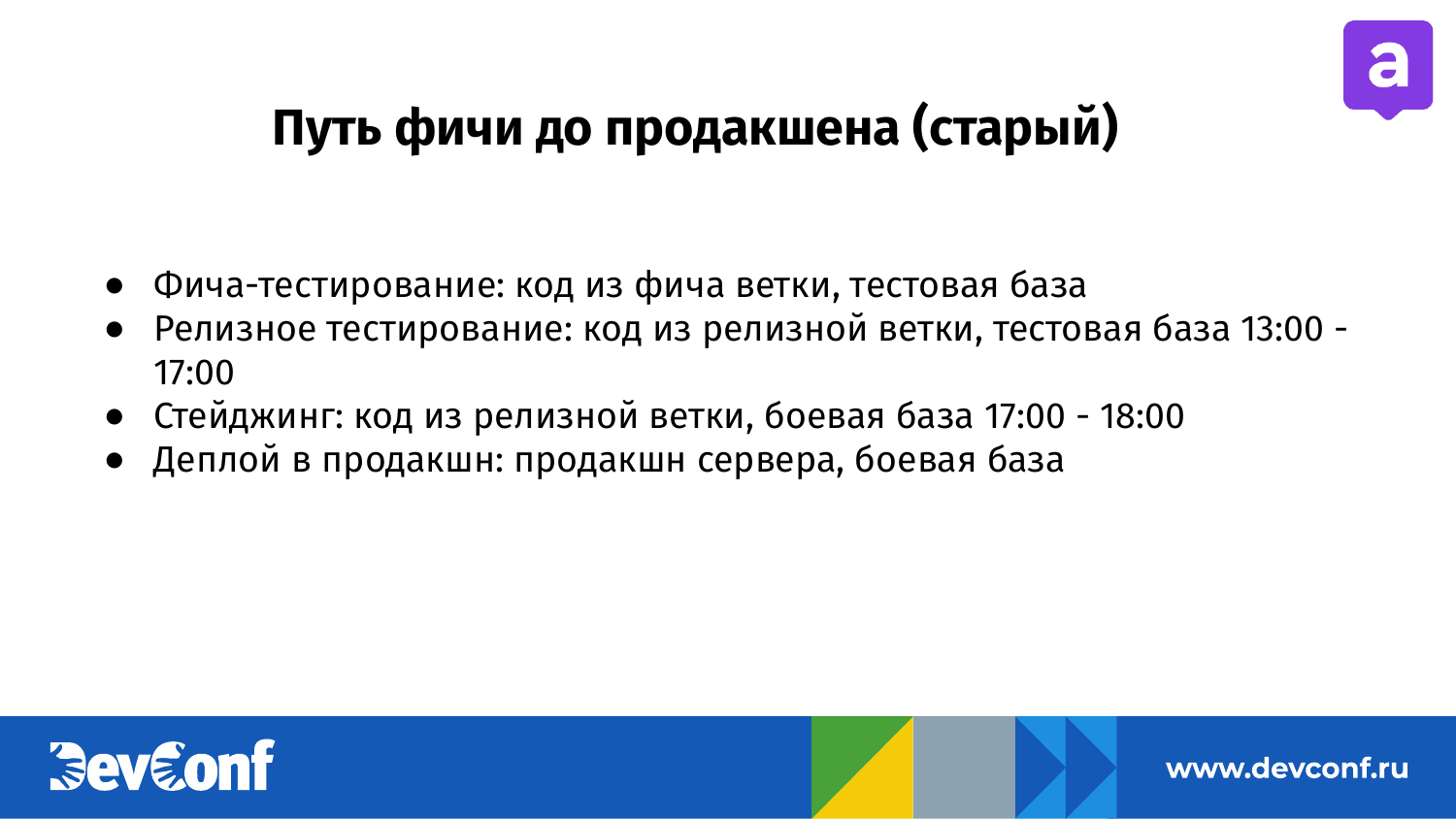

# Путь фичи до продакшена (старый)

Фича-тестирование: код из фича ветки, тестовая база
Релизное тестирование: код из релизной ветки, тестовая база 13:00 - 17:00
Стейджинг: код из релизной ветки, боевая база 17:00 - 18:00
Деплой в продакшн: продакшн сервера, боевая база